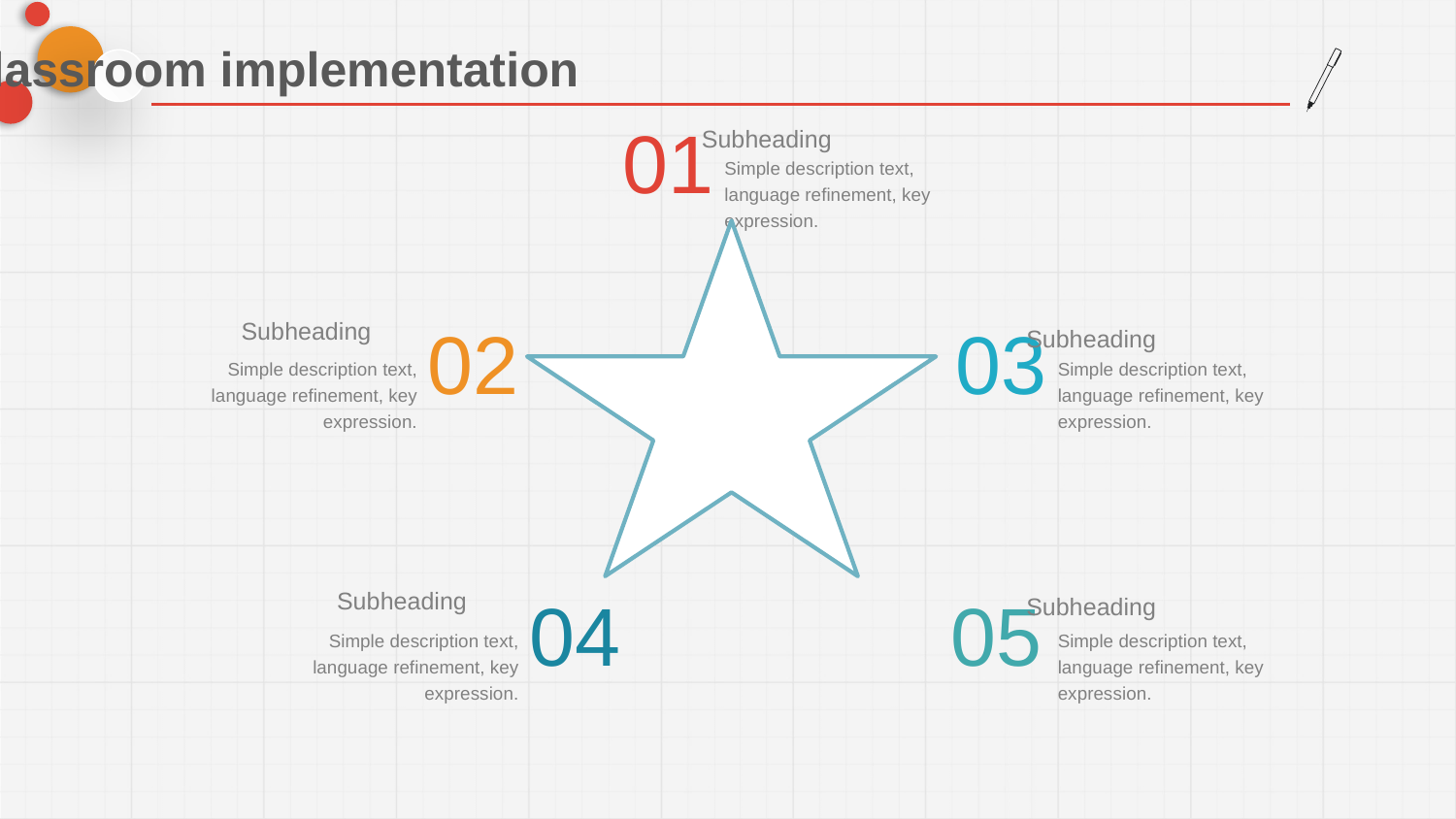

Classroom implementation
01
Subheading
Simple description text, language refinement, key expression.

Subheading
02
Simple description text, language refinement, key expression.
03
Subheading
Simple description text, language refinement, key expression.
Subheading
04
Simple description text, language refinement, key expression.
05
Subheading
Simple description text, language refinement, key expression.